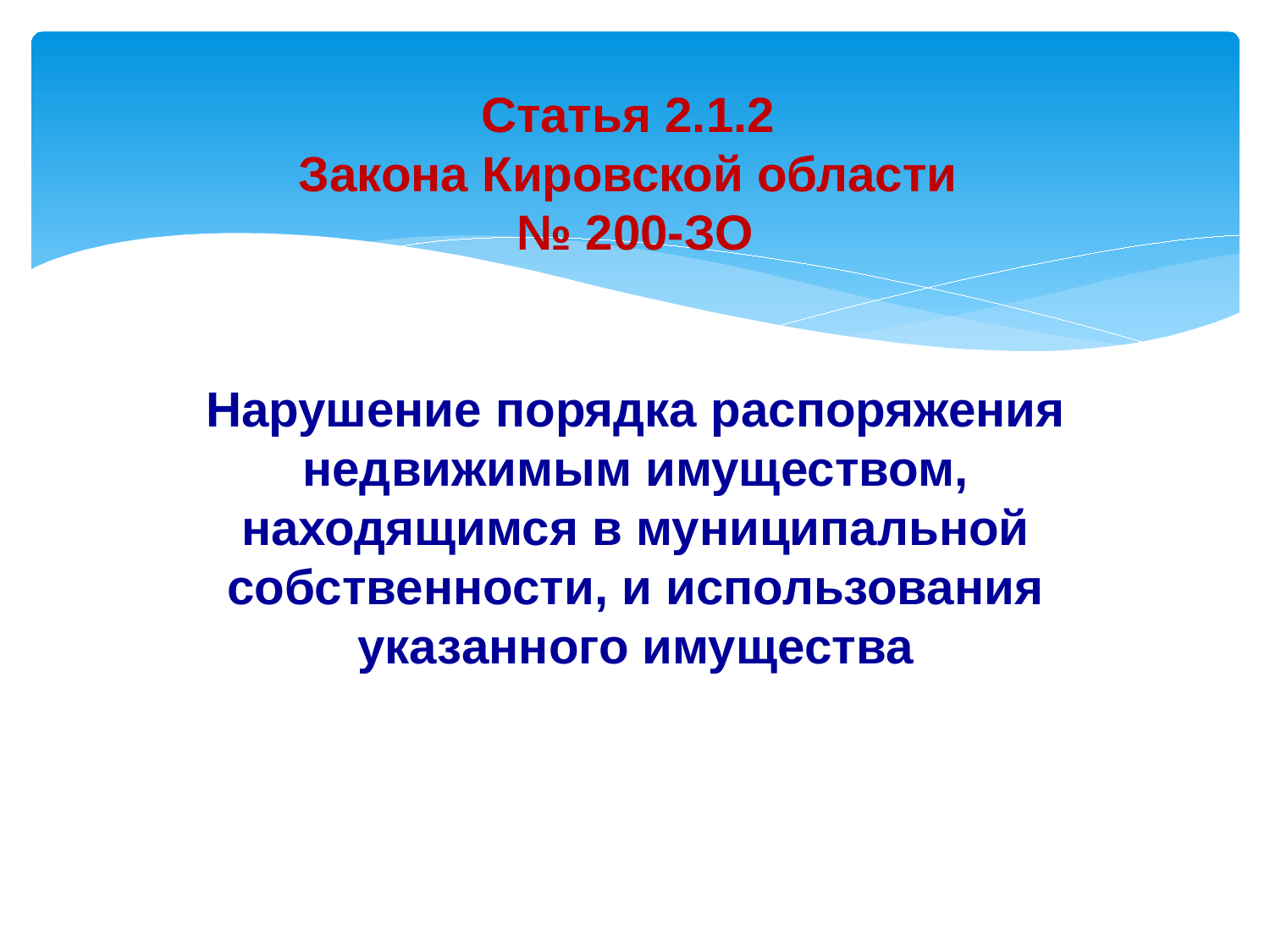

# Статья 2.1.2 Закона Кировской области № 200-ЗО
Нарушение порядка распоряжения недвижимым имуществом, находящимся в муниципальной собственности, и использования указанного имущества